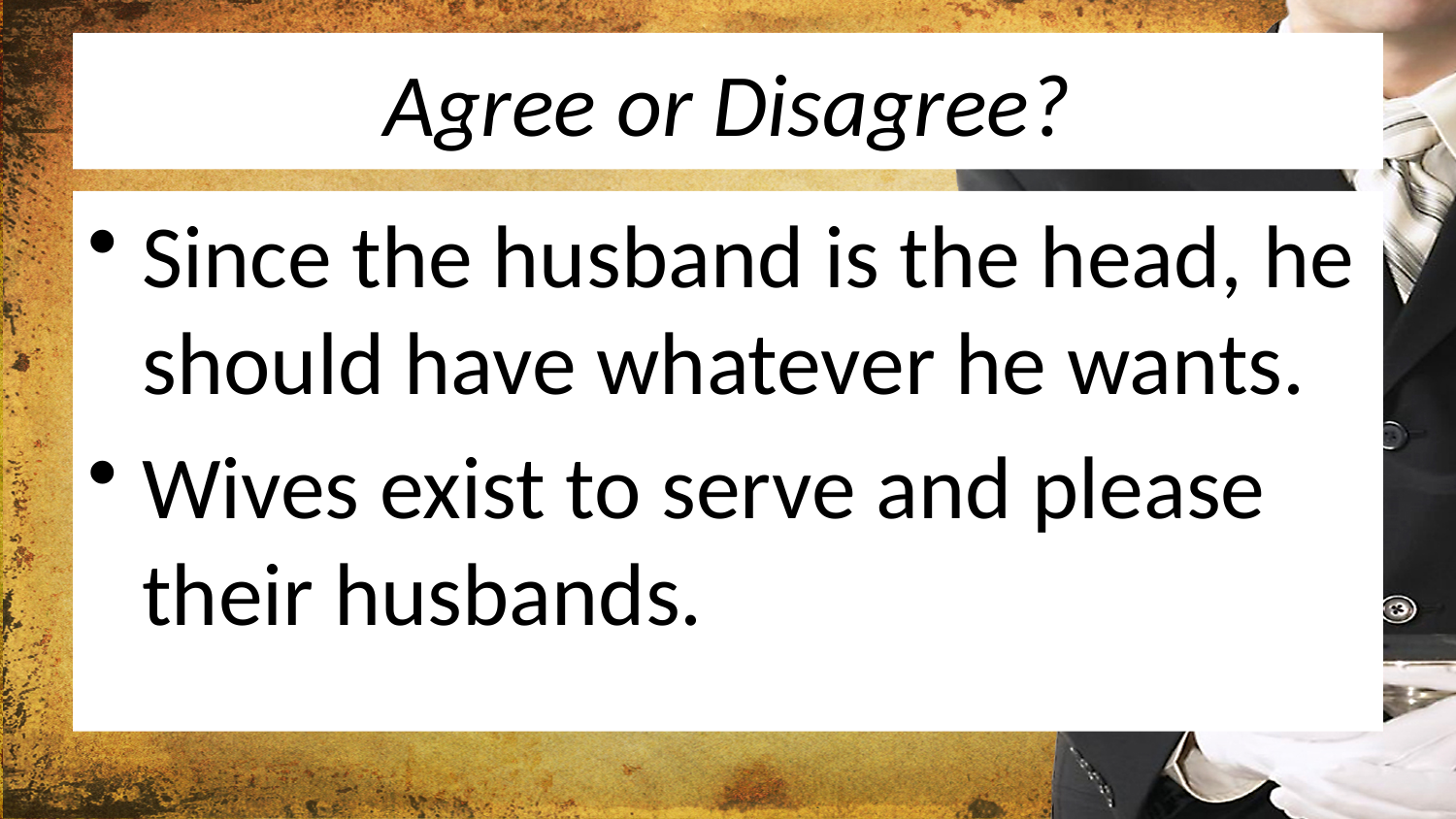

# Agree or Disagree?
Since the husband is the head, he should have whatever he wants.
Wives exist to serve and please their husbands.